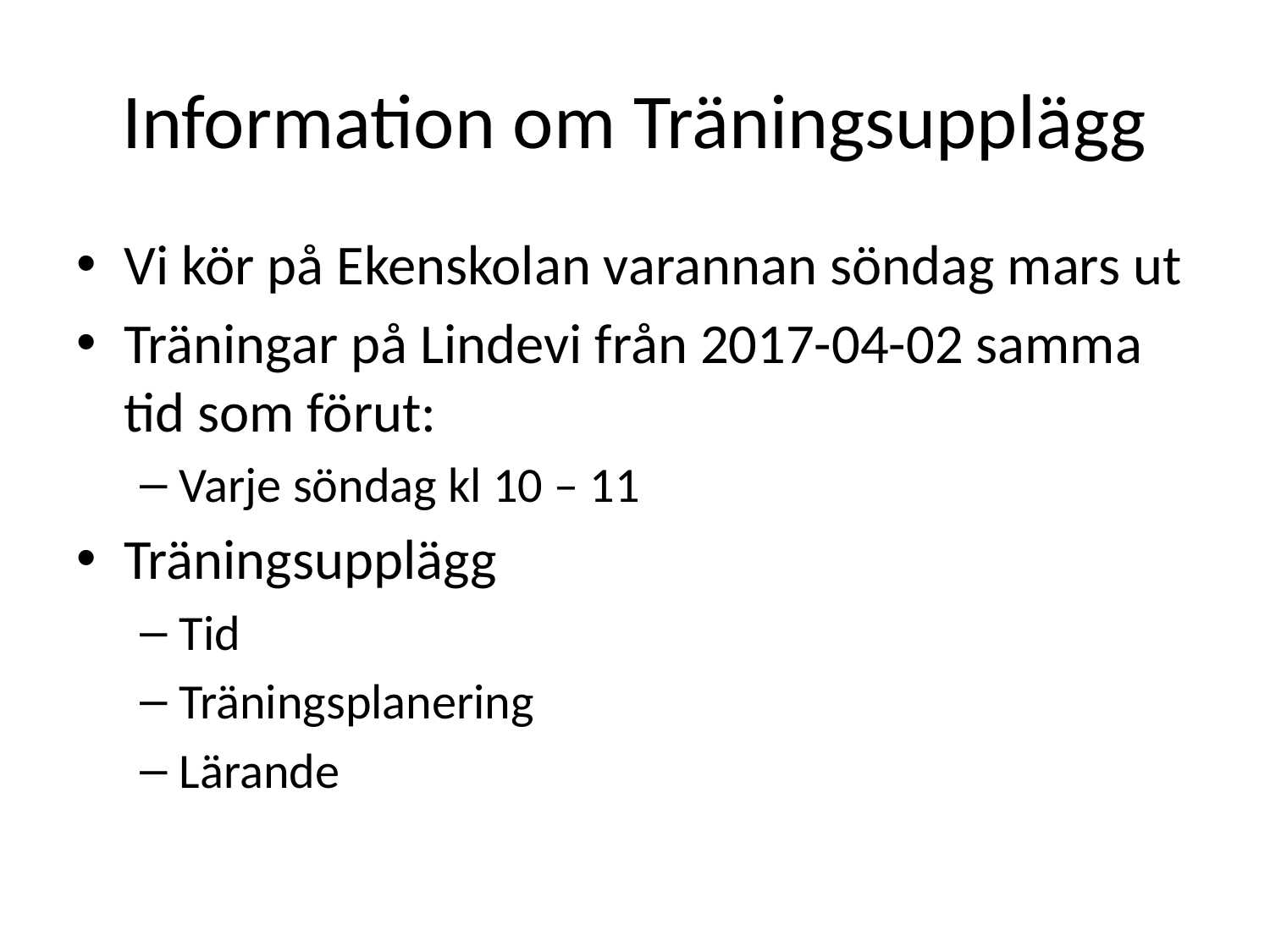

# Information om Träningsupplägg
Vi kör på Ekenskolan varannan söndag mars ut
Träningar på Lindevi från 2017-04-02 samma tid som förut:
Varje söndag kl 10 – 11
Träningsupplägg
Tid
Träningsplanering
Lärande